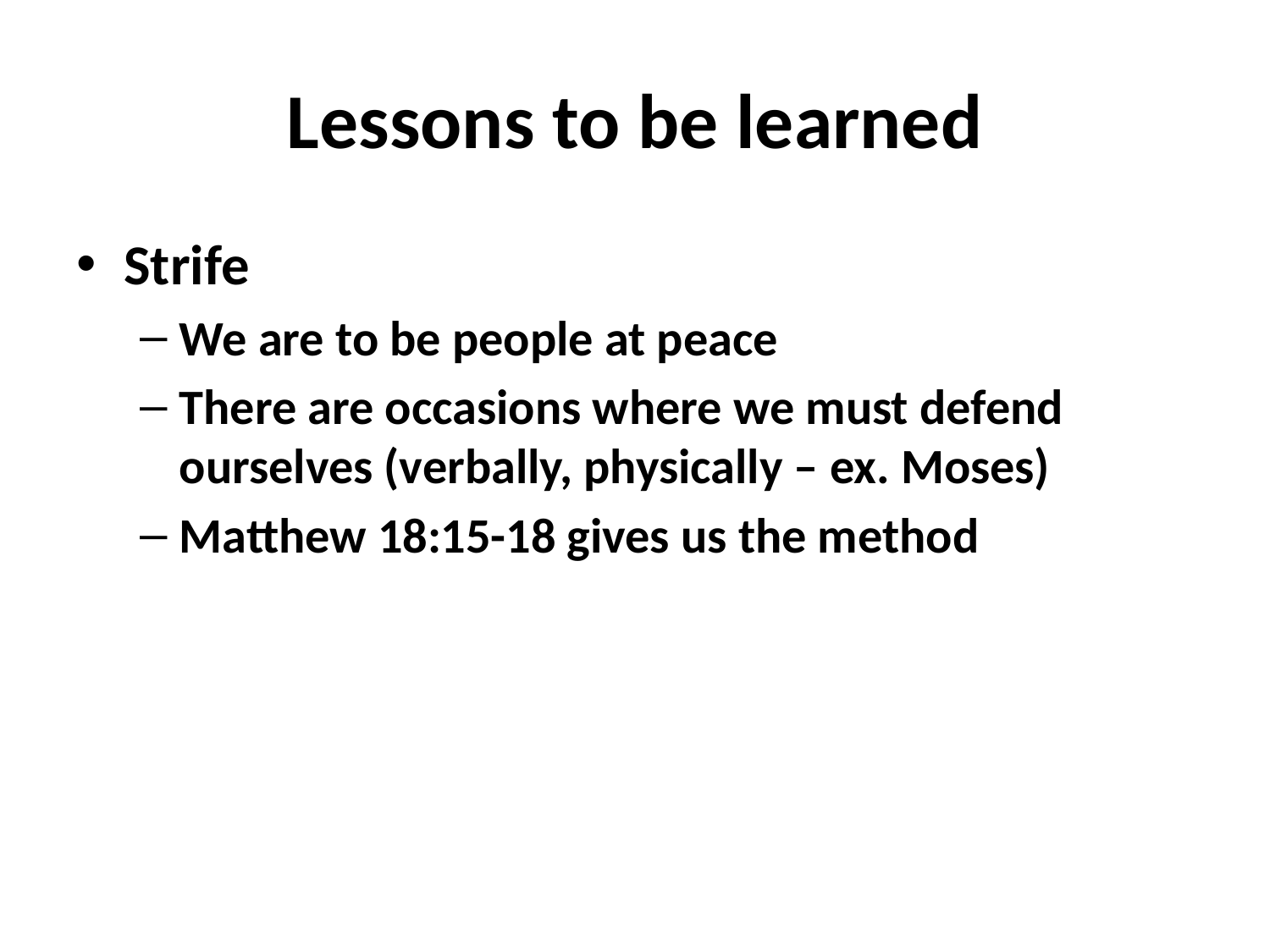

# Lessons to be learned
Strife
We are to be people at peace
There are occasions where we must defend ourselves (verbally, physically – ex. Moses)
Matthew 18:15-18 gives us the method